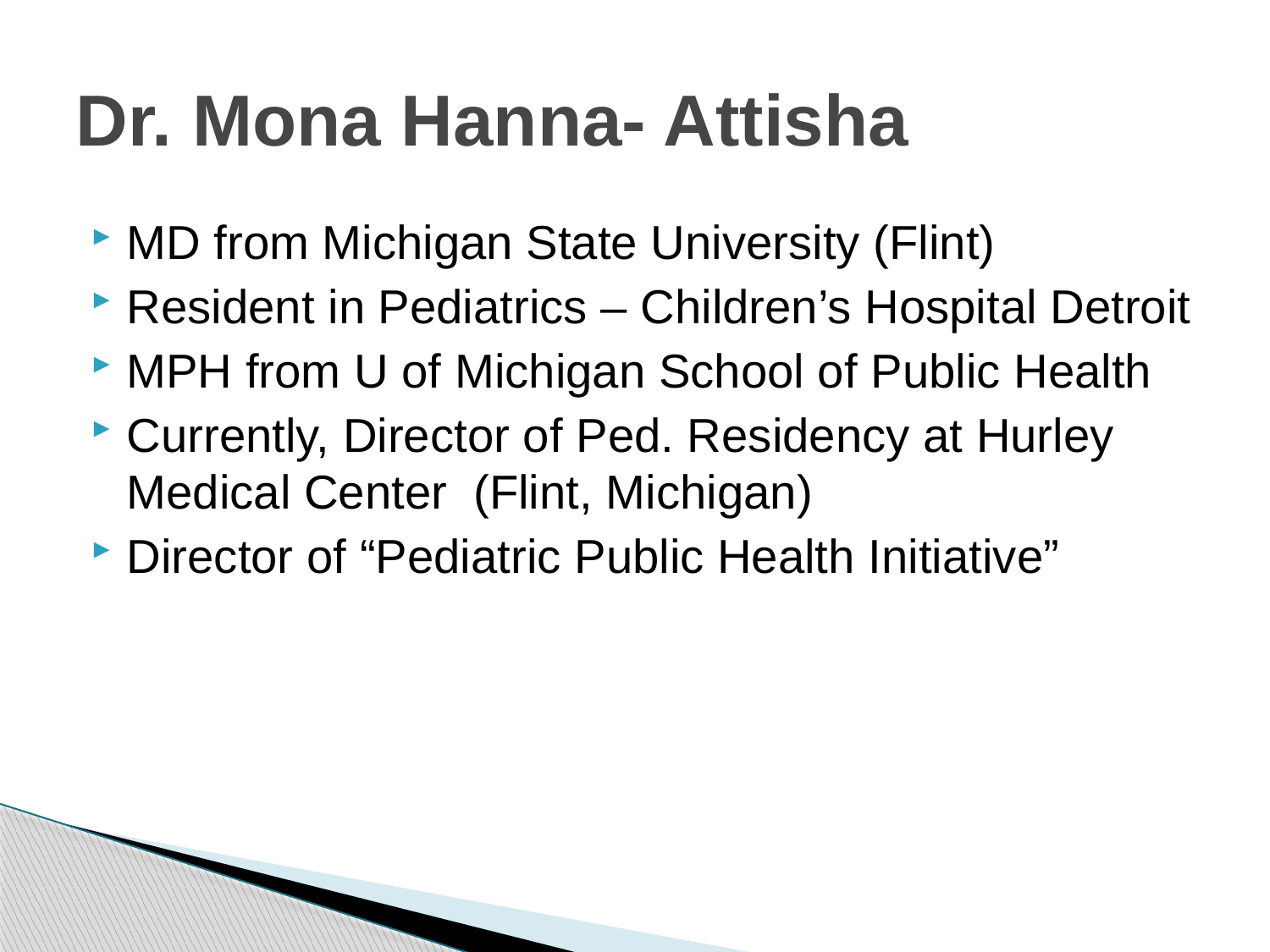

# Dr. Mona Hanna- Attisha
MD from Michigan State University (Flint)
Resident in Pediatrics – Children’s Hospital Detroit
MPH from U of Michigan School of Public Health
Currently, Director of Ped. Residency at Hurley Medical Center  (Flint, Michigan)
Director of “Pediatric Public Health Initiative”